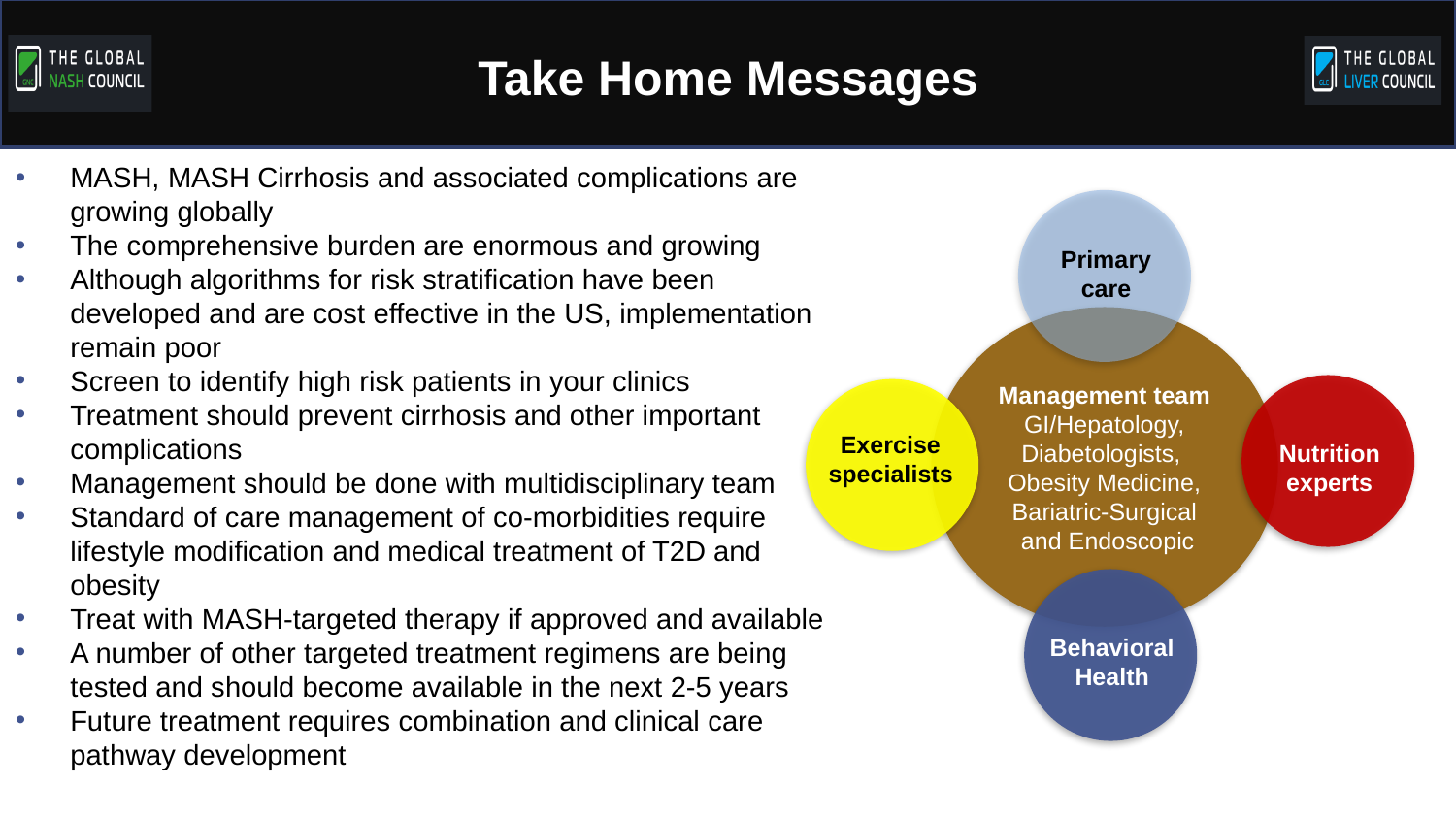

# Take Home Messages
MASH, MASH Cirrhosis and associated complications are growing globally
The comprehensive burden are enormous and growing
Although algorithms for risk stratification have been developed and are cost effective in the US, implementation remain poor
Screen to identify high risk patients in your clinics
Treatment should prevent cirrhosis and other important complications
Management should be done with multidisciplinary team
Standard of care management of co-morbidities require lifestyle modification and medical treatment of T2D and obesity
Treat with MASH-targeted therapy if approved and available
A number of other targeted treatment regimens are being tested and should become available in the next 2-5 years
Future treatment requires combination and clinical care pathway development

Primary care
Management team GI/Hepatology, Diabetologists,
Obesity Medicine, Bariatric-Surgical
 and Endoscopic

Exercise
specialists
Nutrition experts

Behavioral Health